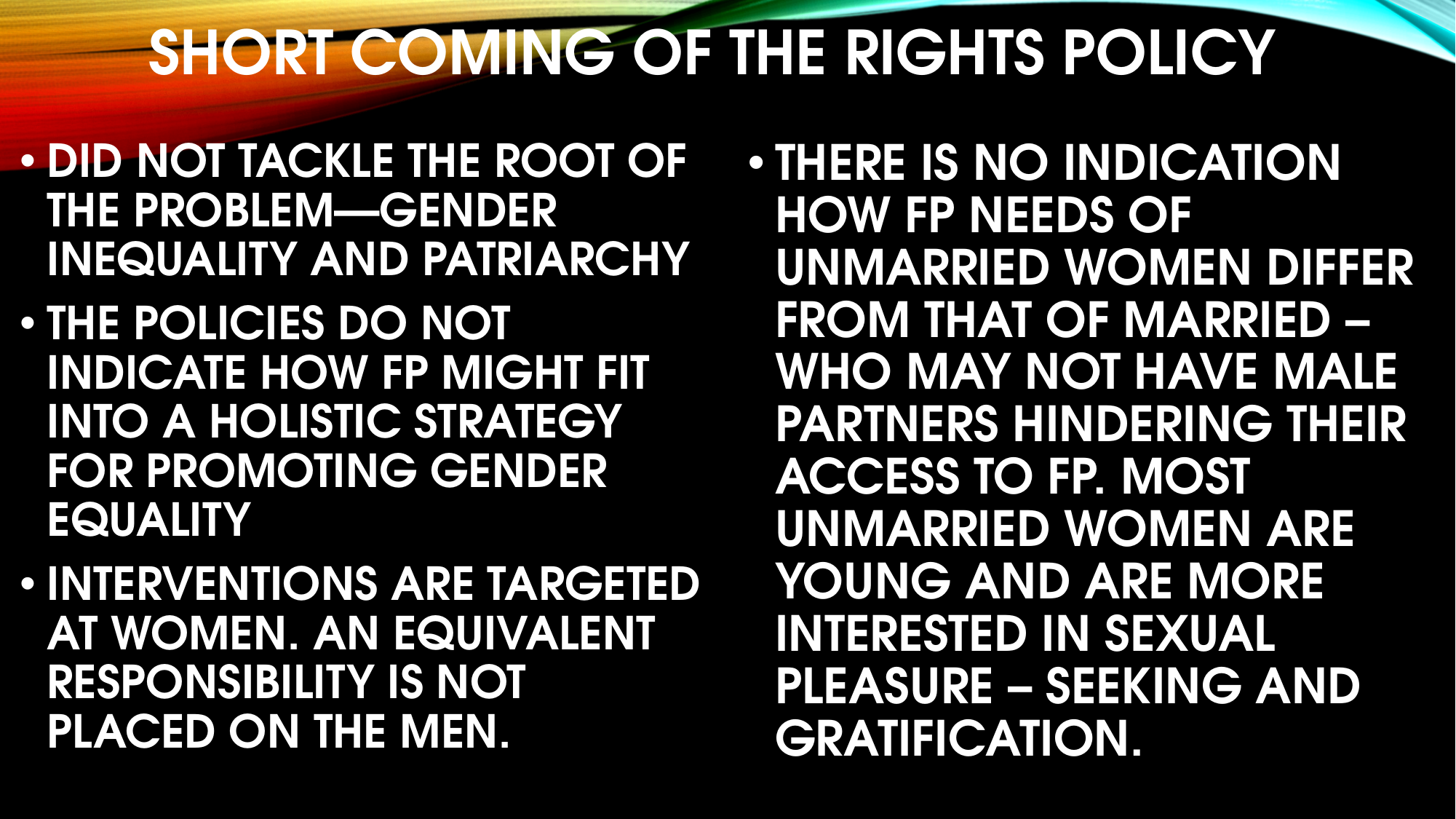

# SHORT COMING OF THE RIGHTS POLICY
DID NOT TACKLE THE ROOT OF THE PROBLEM—GENDER INEQUALITY AND PATRIARCHY
THE POLICIES DO NOT INDICATE HOW FP MIGHT FIT INTO A HOLISTIC STRATEGY FOR PROMOTING GENDER EQUALITY
INTERVENTIONS ARE TARGETED AT WOMEN. AN EQUIVALENT RESPONSIBILITY IS NOT PLACED ON THE MEN.
THERE IS NO INDICATION HOW FP NEEDS OF UNMARRIED WOMEN DIFFER FROM THAT OF MARRIED – WHO MAY NOT HAVE MALE PARTNERS HINDERING THEIR ACCESS TO FP. MOST UNMARRIED WOMEN ARE YOUNG AND ARE MORE INTERESTED IN SEXUAL PLEASURE – SEEKING AND GRATIFICATION.